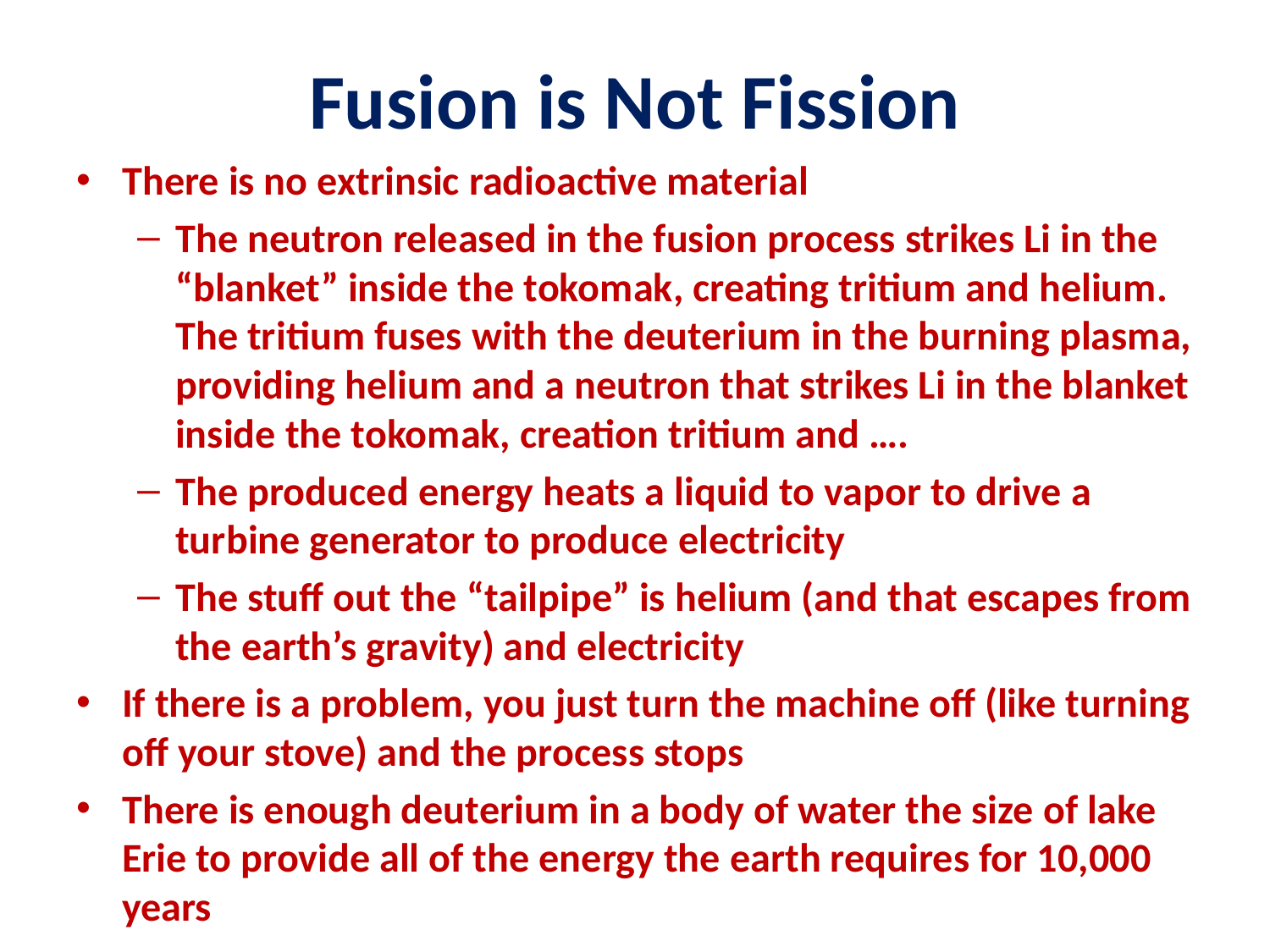

# Fusion is Not Fission
There is no extrinsic radioactive material
The neutron released in the fusion process strikes Li in the “blanket” inside the tokomak, creating tritium and helium.  The tritium fuses with the deuterium in the burning plasma, providing helium and a neutron that strikes Li in the blanket inside the tokomak, creation tritium and ….
The produced energy heats a liquid to vapor to drive a turbine generator to produce electricity
The stuff out the “tailpipe” is helium (and that escapes from the earth’s gravity) and electricity
If there is a problem, you just turn the machine off (like turning off your stove) and the process stops
There is enough deuterium in a body of water the size of lake Erie to provide all of the energy the earth requires for 10,000 years